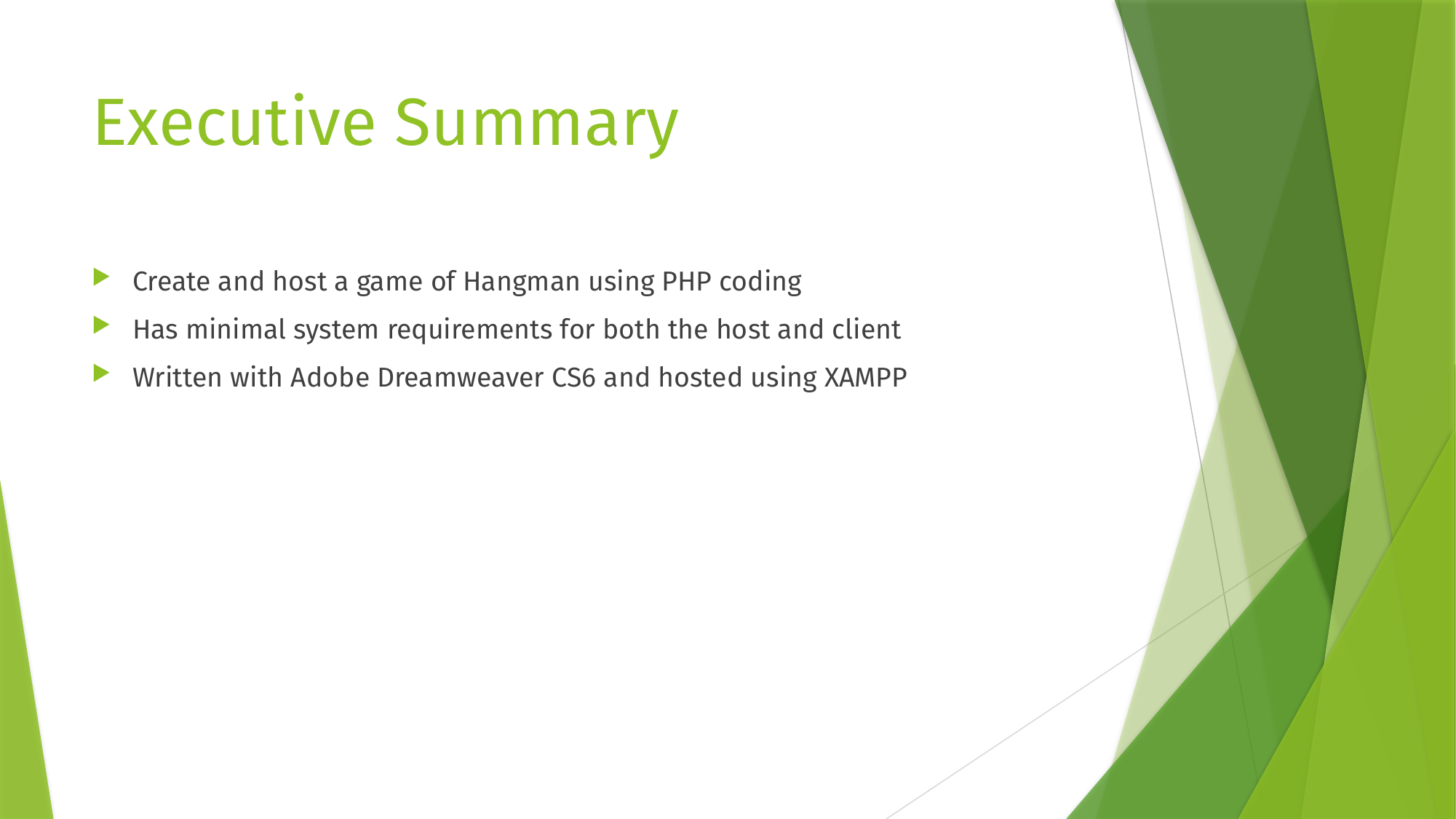

# Executive Summary
Create and host a game of Hangman using PHP coding
Has minimal system requirements for both the host and client
Written with Adobe Dreamweaver CS6 and hosted using XAMPP